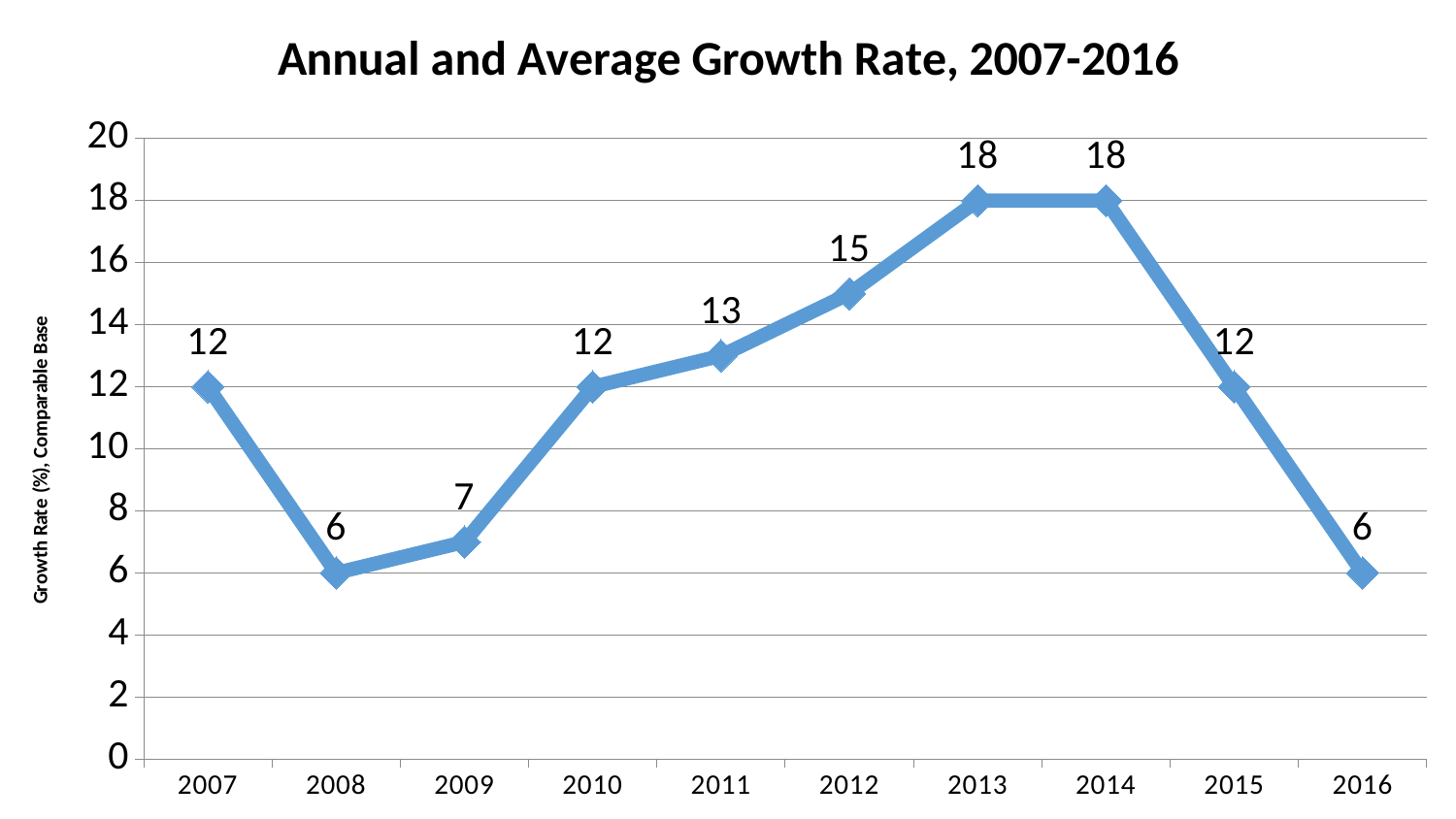

### Chart: Annual and Average Growth Rate, 2007-2016

| Category |  |  |
|---|---|---|
| 2007.0 | None | 12.0 |
| 2008.0 | None | 6.0 |
| 2009.0 | None | 7.0 |
| 2010.0 | None | 12.0 |
| 2011.0 | None | 13.0 |
| 2012.0 | None | 15.0 |
| 2013.0 | None | 18.0 |
| 2014.0 | None | 18.0 |
| 2015.0 | None | 12.0 |
| 2016.0 | None | 6.0 |